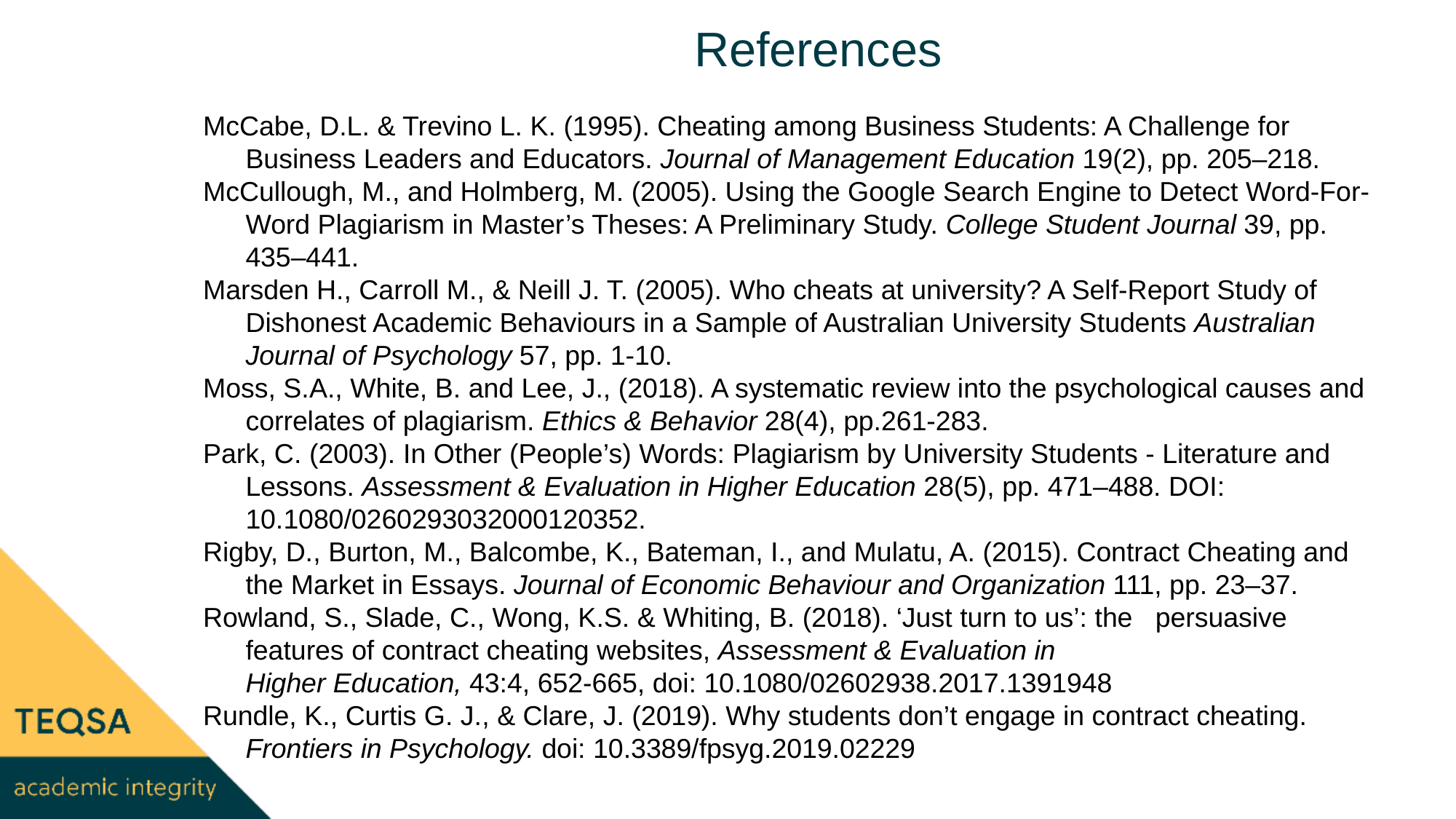

# References
McCabe, D.L. & Trevino L. K. (1995). Cheating among Business Students: A Challenge for Business Leaders and Educators. Journal of Management Education 19(2), pp. 205–218.
McCullough, M., and Holmberg, M. (2005). Using the Google Search Engine to Detect Word-For-Word Plagiarism in Master’s Theses: A Preliminary Study. College Student Journal 39, pp. 435–441.
Marsden H., Carroll M., & Neill J. T. (2005). Who cheats at university? A Self-Report Study of Dishonest Academic Behaviours in a Sample of Australian University Students Australian Journal of Psychology 57, pp. 1-10.
Moss, S.A., White, B. and Lee, J., (2018). A systematic review into the psychological causes and correlates of plagiarism. Ethics & Behavior 28(4), pp.261-283.
Park, C. (2003). In Other (People’s) Words: Plagiarism by University Students - Literature and Lessons. Assessment & Evaluation in Higher Education 28(5), pp. 471–488. DOI: 10.1080/0260293032000120352.
Rigby, D., Burton, M., Balcombe, K., Bateman, I., and Mulatu, A. (2015). Contract Cheating and the Market in Essays. Journal of Economic Behaviour and Organization 111, pp. 23–37.
Rowland, S., Slade, C., Wong, K.S. & Whiting, B. (2018). ‘Just turn to us’: the   persuasive features of contract cheating websites, Assessment & Evaluation in
Higher Education, 43:4, 652-665, doi: 10.1080/02602938.2017.1391948
Rundle, K., Curtis G. J., & Clare, J. (2019). Why students don’t engage in contract cheating. Frontiers in Psychology. doi: 10.3389/fpsyg.2019.02229